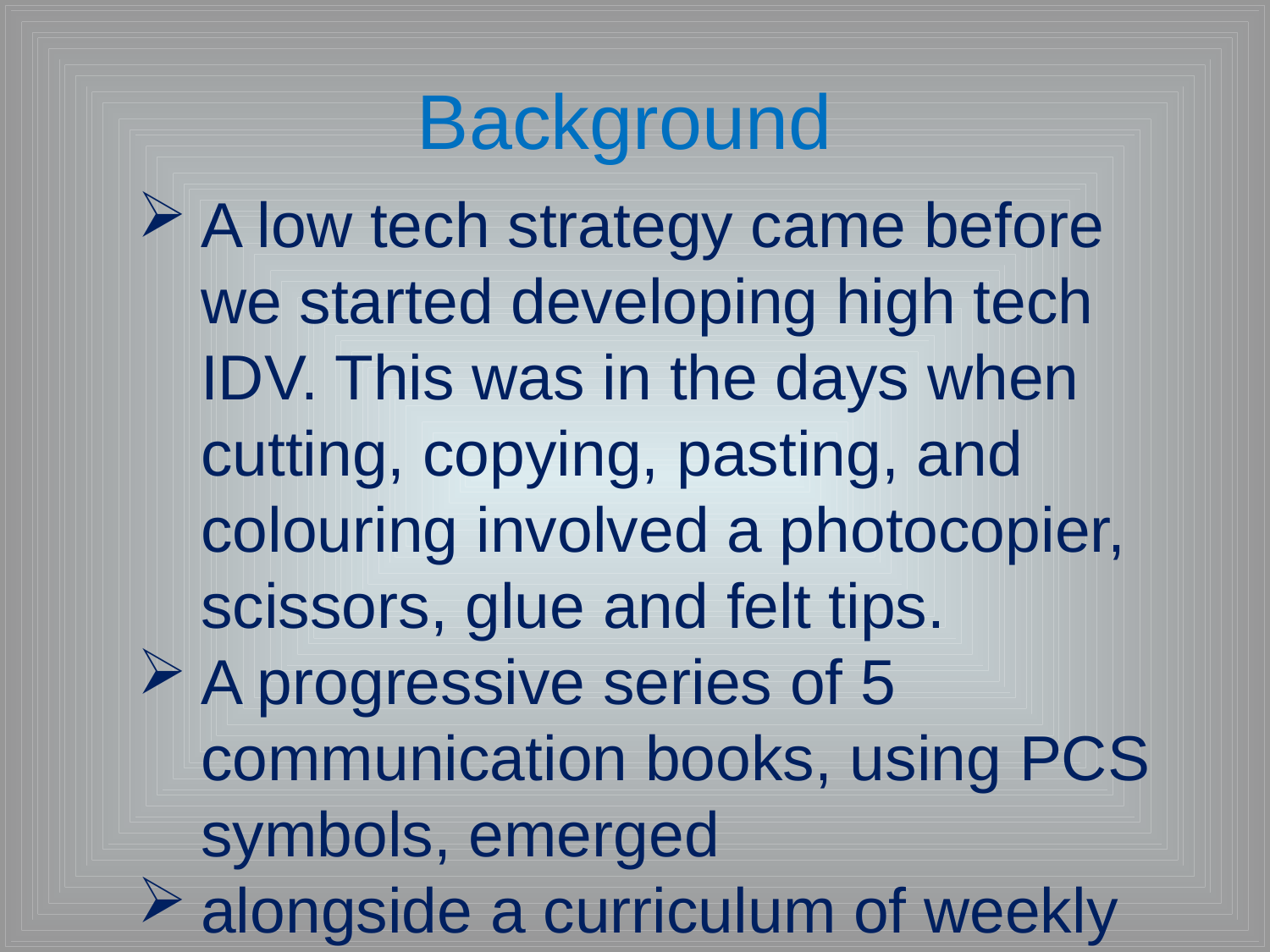

# Background
A low tech strategy came before we started developing high tech IDV. This was in the days when cutting, copying, pasting, and colouring involved a photocopier, scissors, glue and felt tips.
A progressive series of 5 communication books, using PCS symbols, emerged
alongside a curriculum of weekly session plans to support the teaching of these.